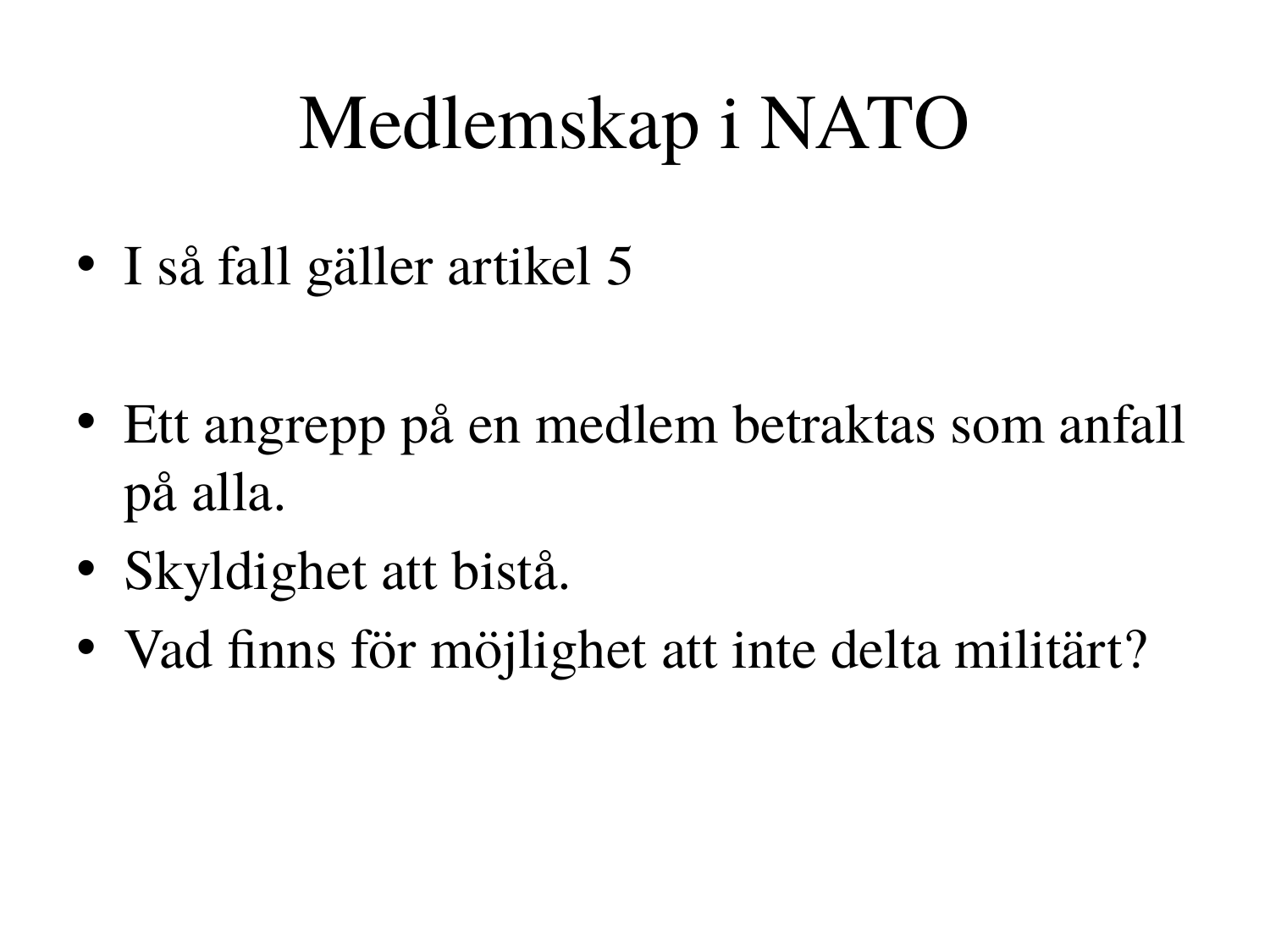

# Medlemskap i NATO
I så fall gäller artikel 5

Ett angrepp på en medlem betraktas som anfall på alla.
Skyldighet att bistå.
Vad finns för möjlighet att inte delta militärt?